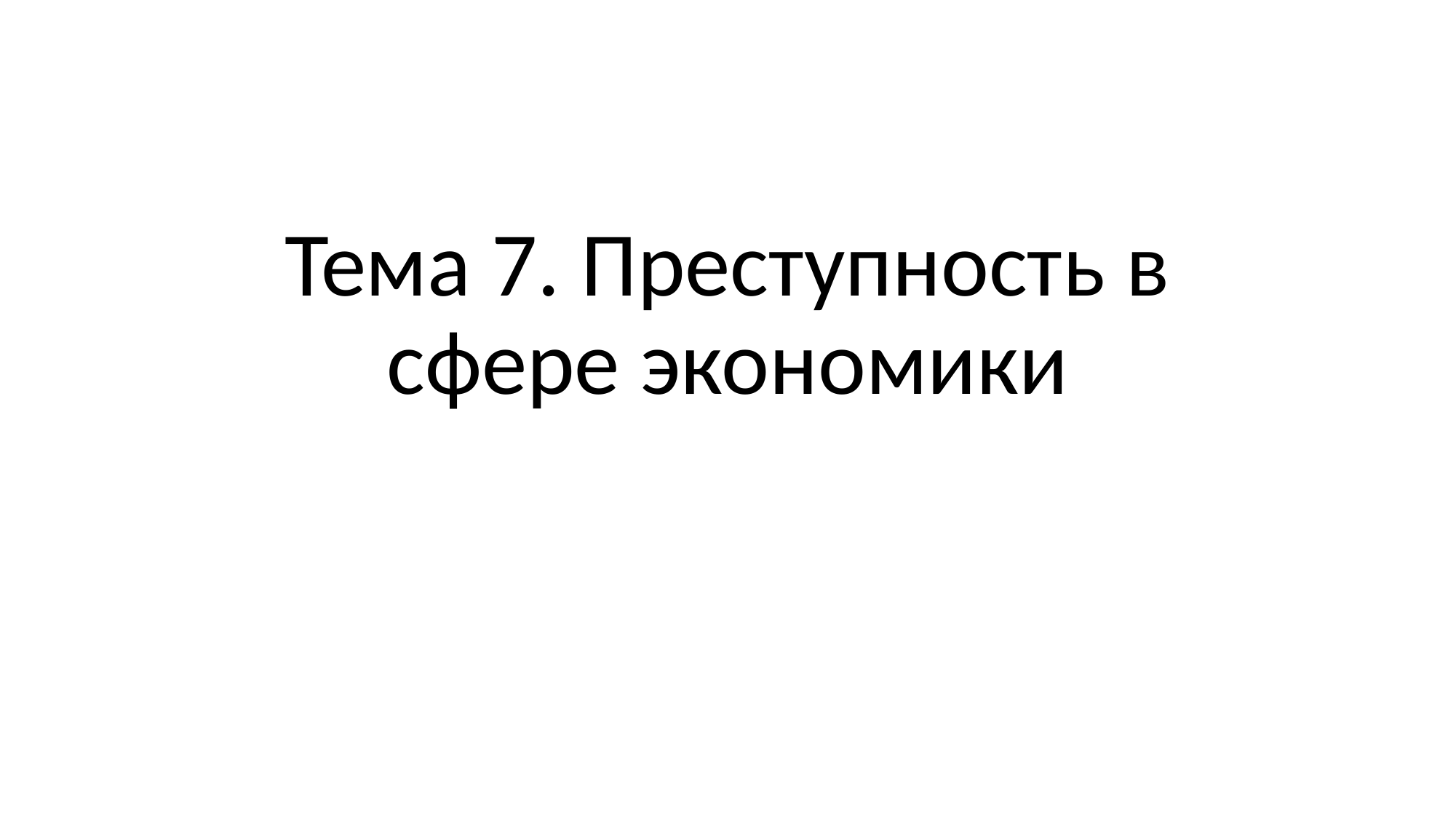

# Тема 7. Преступность в сфере экономики